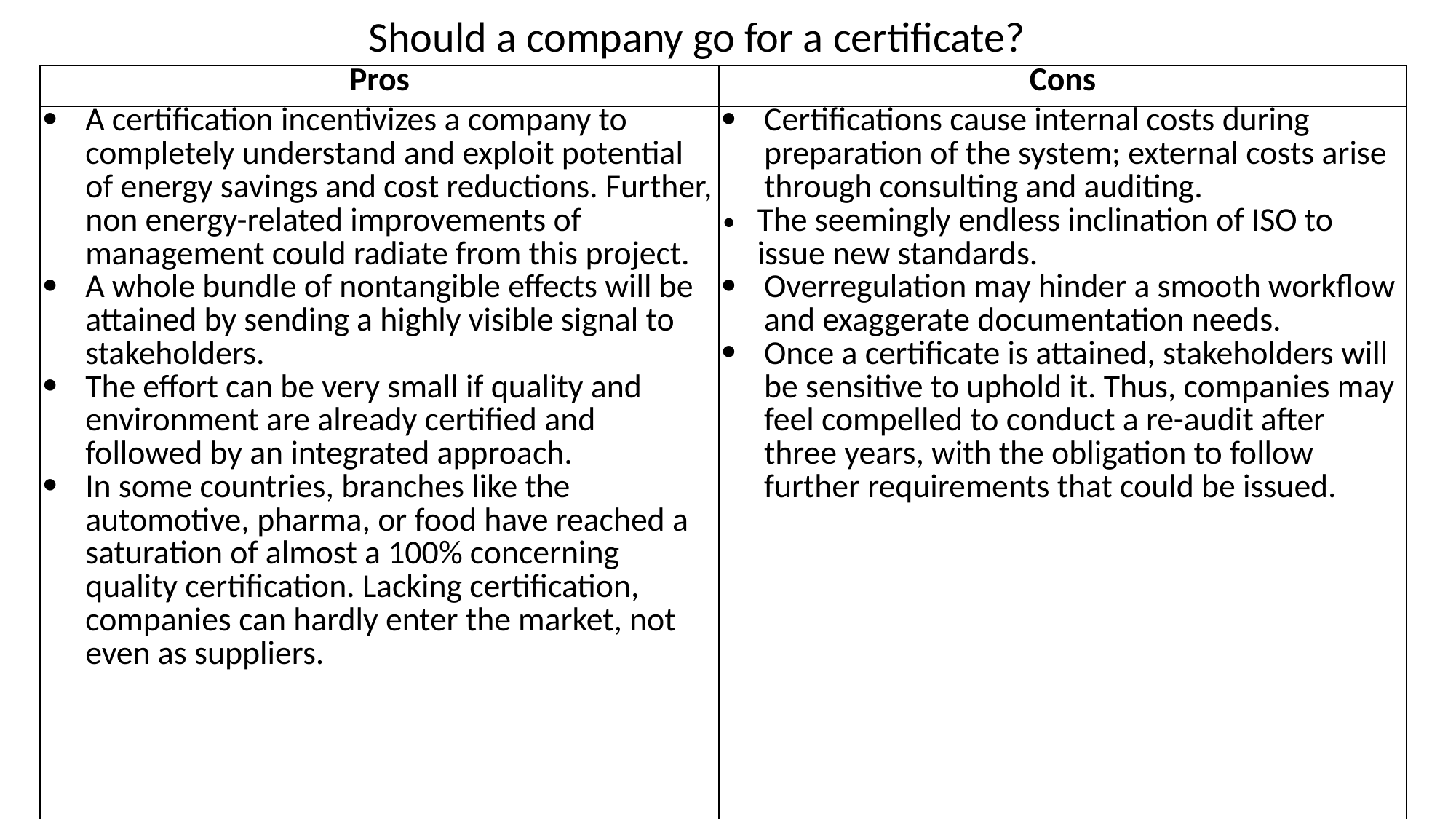

Should a company go for a certificate?
| Pros | Cons |
| --- | --- |
| A certification incentivizes a company to completely understand and exploit potential of energy savings and cost reductions. Further, non energy-related improvements of management could radiate from this project. A whole bundle of nontangible effects will be attained by sending a highly visible signal to stakeholders. The effort can be very small if quality and environment are already certified and followed by an integrated approach. In some countries, branches like the automotive, pharma, or food have reached a saturation of almost a 100% concerning quality certification. Lacking certification, companies can hardly enter the market, not even as suppliers. | Certifications cause internal costs during preparation of the system; external costs arise through consulting and auditing. The seemingly endless inclination of ISO to issue new standards. Overregulation may hinder a smooth workflow and exaggerate documentation needs. Once a certificate is attained, stakeholders will be sensitive to uphold it. Thus, companies may feel compelled to conduct a re-audit after three years, with the obligation to follow further requirements that could be issued. |